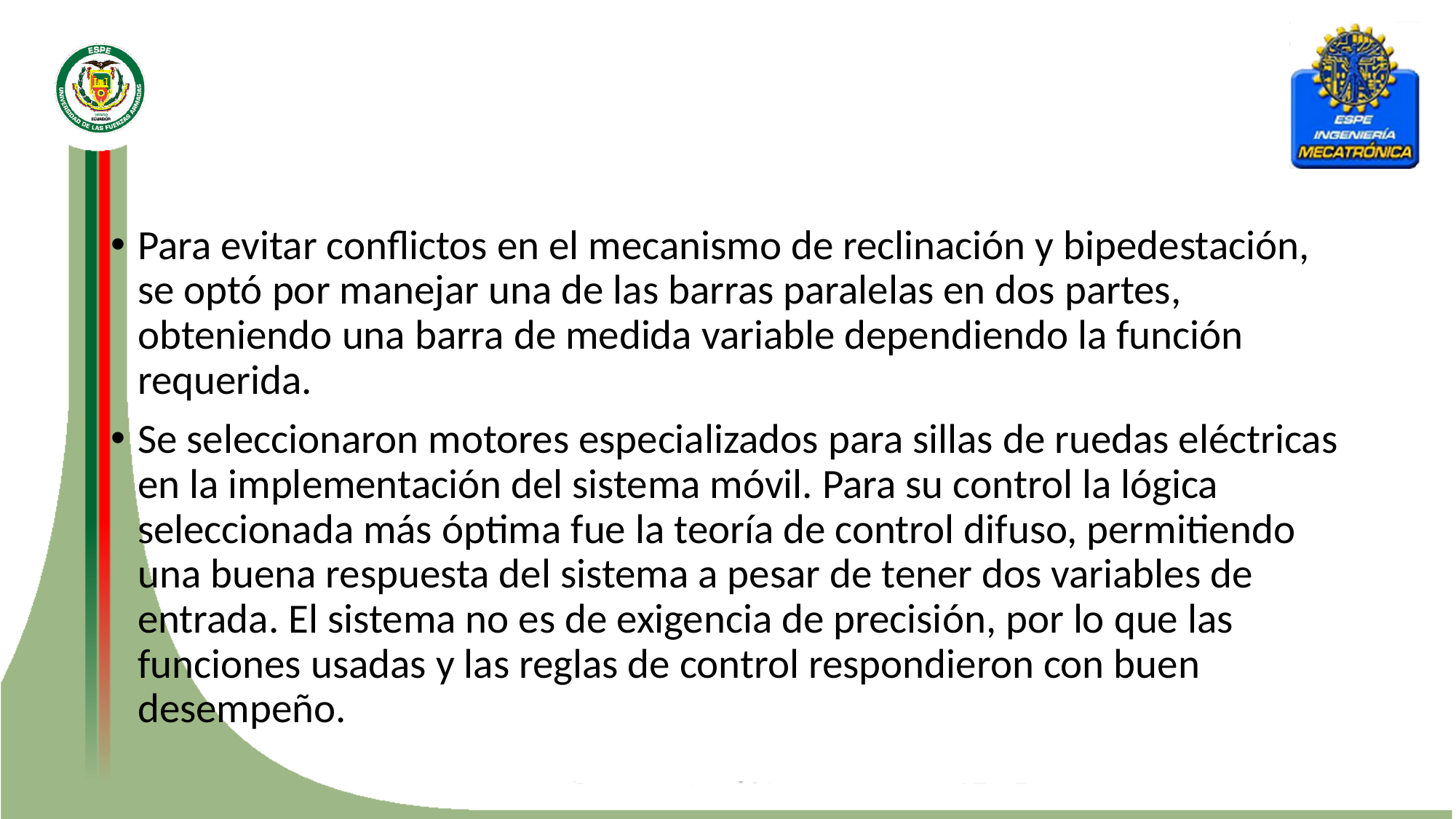

#
Para evitar conflictos en el mecanismo de reclinación y bipedestación, se optó por manejar una de las barras paralelas en dos partes, obteniendo una barra de medida variable dependiendo la función requerida.
Se seleccionaron motores especializados para sillas de ruedas eléctricas en la implementación del sistema móvil. Para su control la lógica seleccionada más óptima fue la teoría de control difuso, permitiendo una buena respuesta del sistema a pesar de tener dos variables de entrada. El sistema no es de exigencia de precisión, por lo que las funciones usadas y las reglas de control respondieron con buen desempeño.